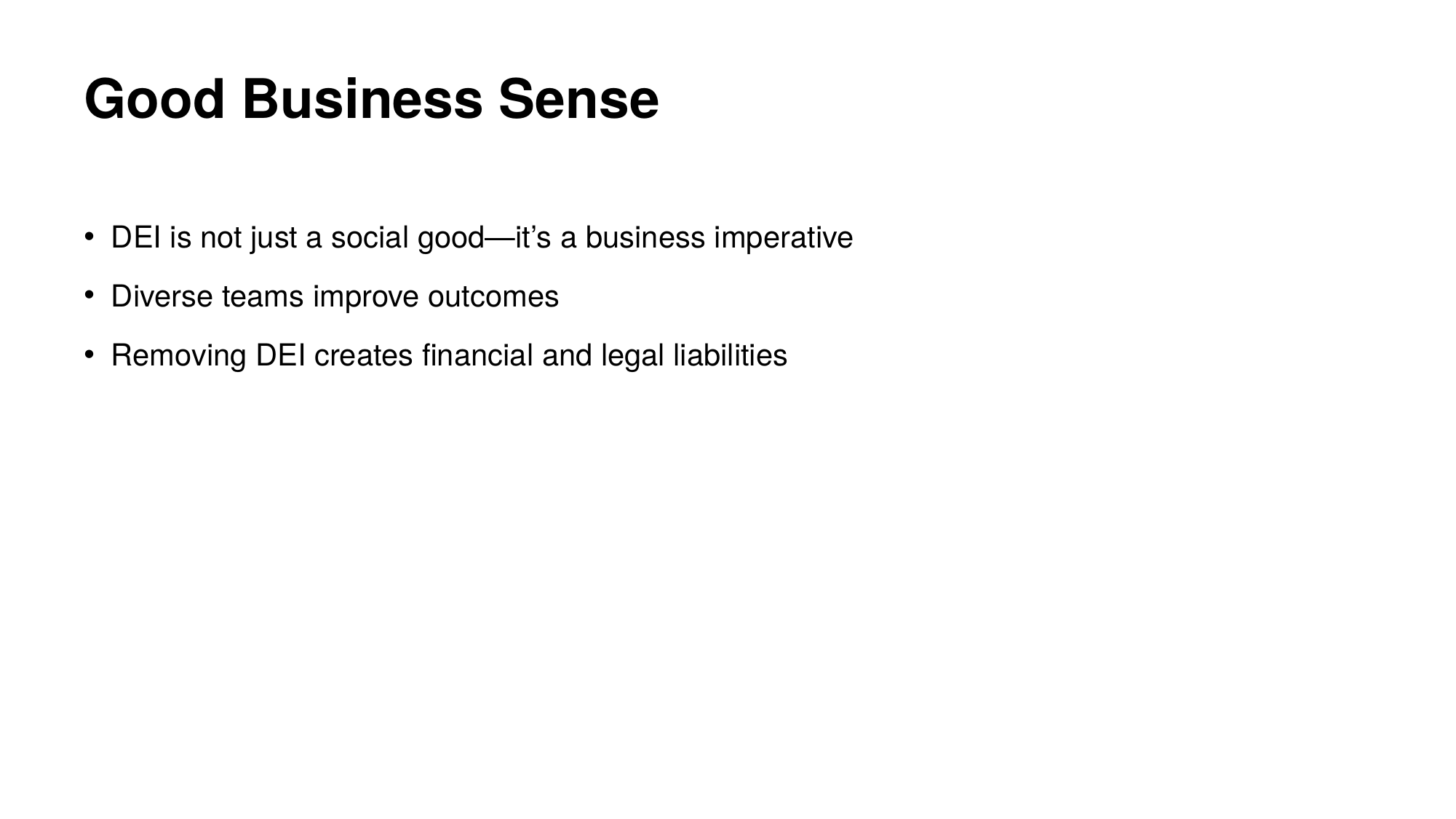

# Good Business Sense
DEI is not just a social good—it’s a business imperative
Diverse teams improve outcomes
Removing DEI creates financial and legal liabilities